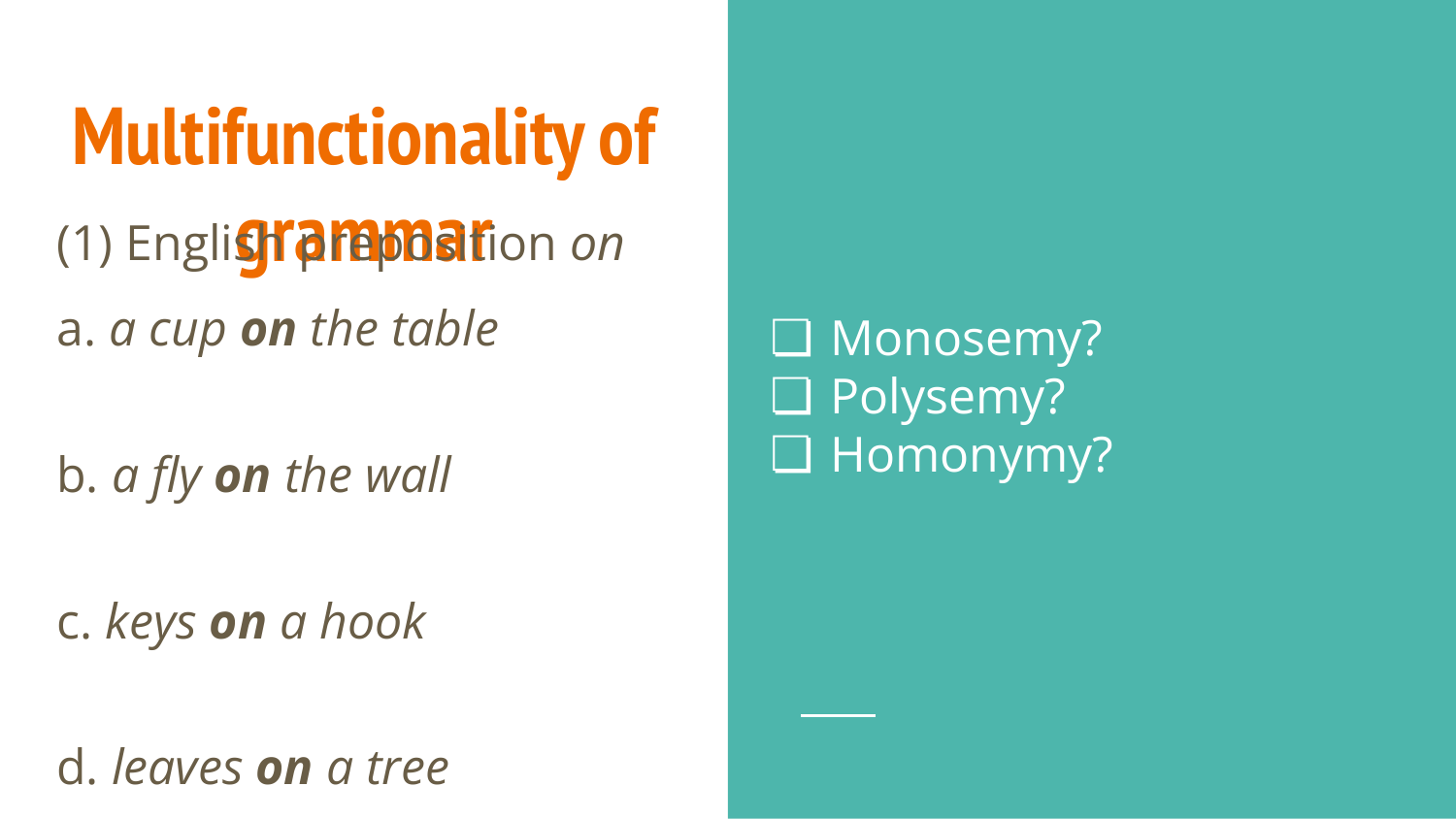

# Multifunctionality of grammar
(1) English preposition on
a. a cup on the table
b. a fly on the wall
c. keys on a hook
d. leaves on a tree
Monosemy?
Polysemy?
Homonymy?